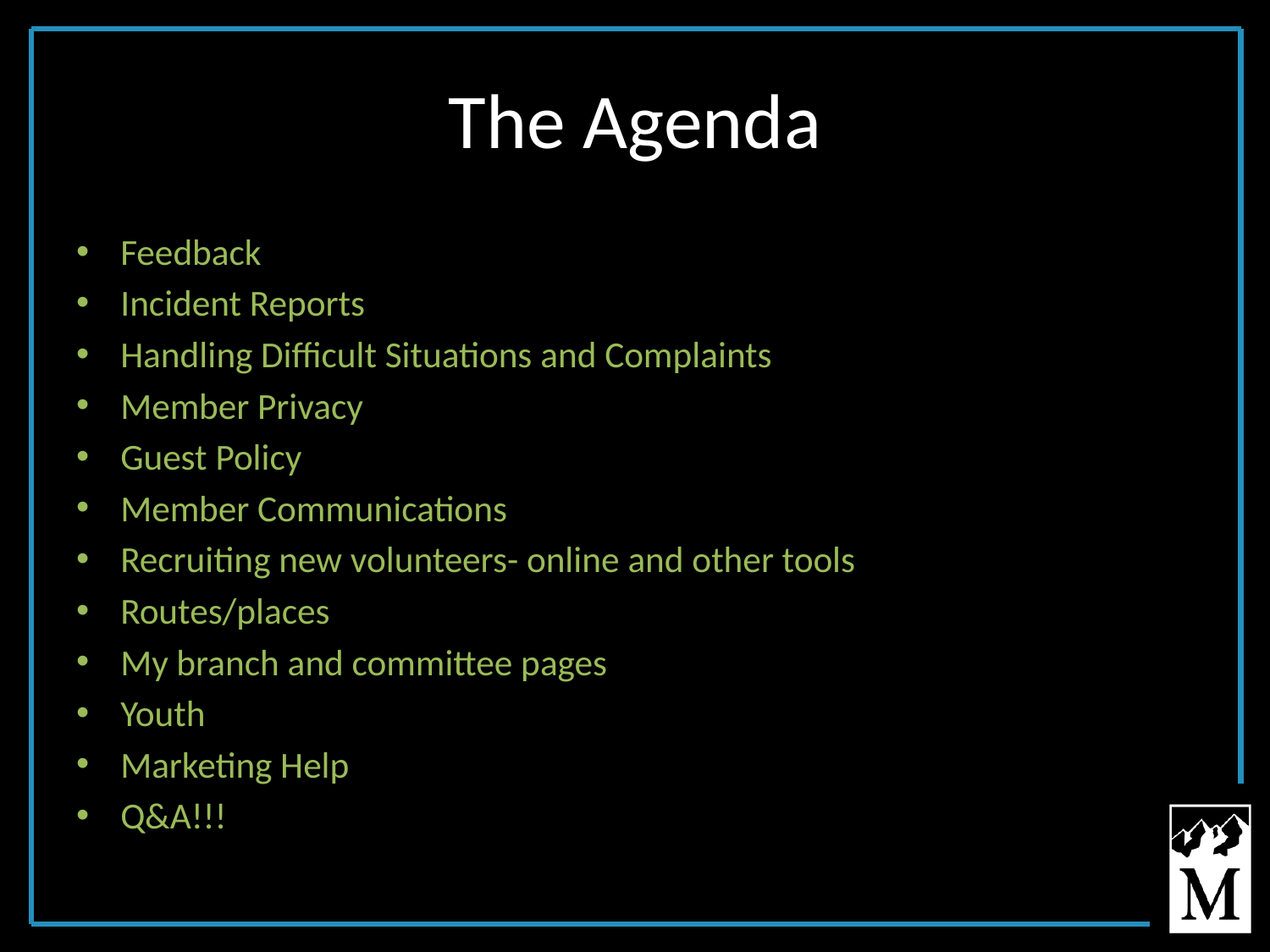

# The Agenda
Feedback
Incident Reports
Handling Difficult Situations and Complaints
Member Privacy
Guest Policy
Member Communications
Recruiting new volunteers- online and other tools
Routes/places
My branch and committee pages
Youth
Marketing Help
Q&A!!!